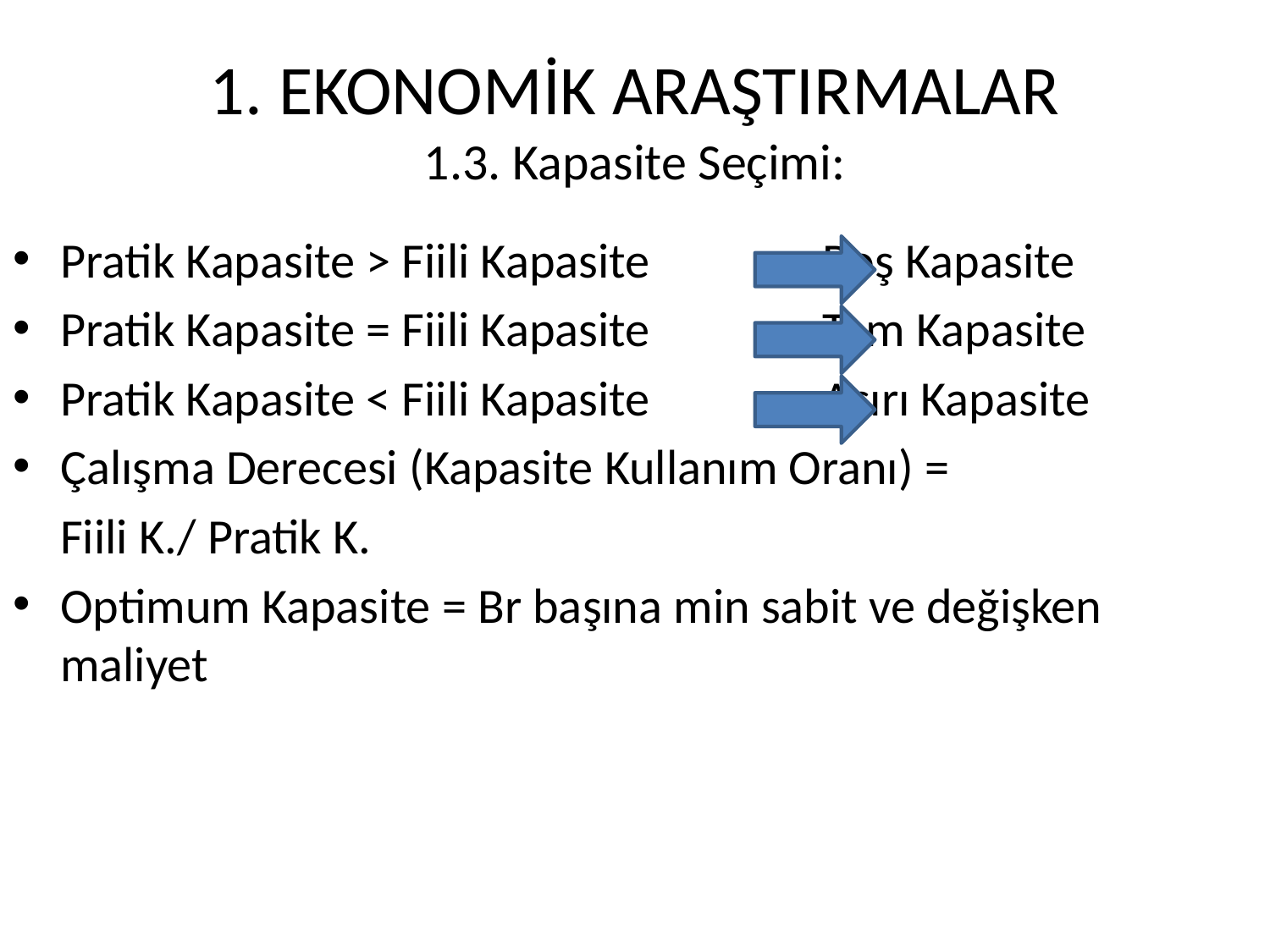

# 1. EKONOMİK ARAŞTIRMALAR 1.3. Kapasite Seçimi:
Pratik Kapasite > Fiili Kapasite 		Boş Kapasite
Pratik Kapasite = Fiili Kapasite		Tam Kapasite
Pratik Kapasite < Fiili Kapasite 		Aşırı Kapasite
Çalışma Derecesi (Kapasite Kullanım Oranı) =
	Fiili K./ Pratik K.
Optimum Kapasite = Br başına min sabit ve değişken maliyet